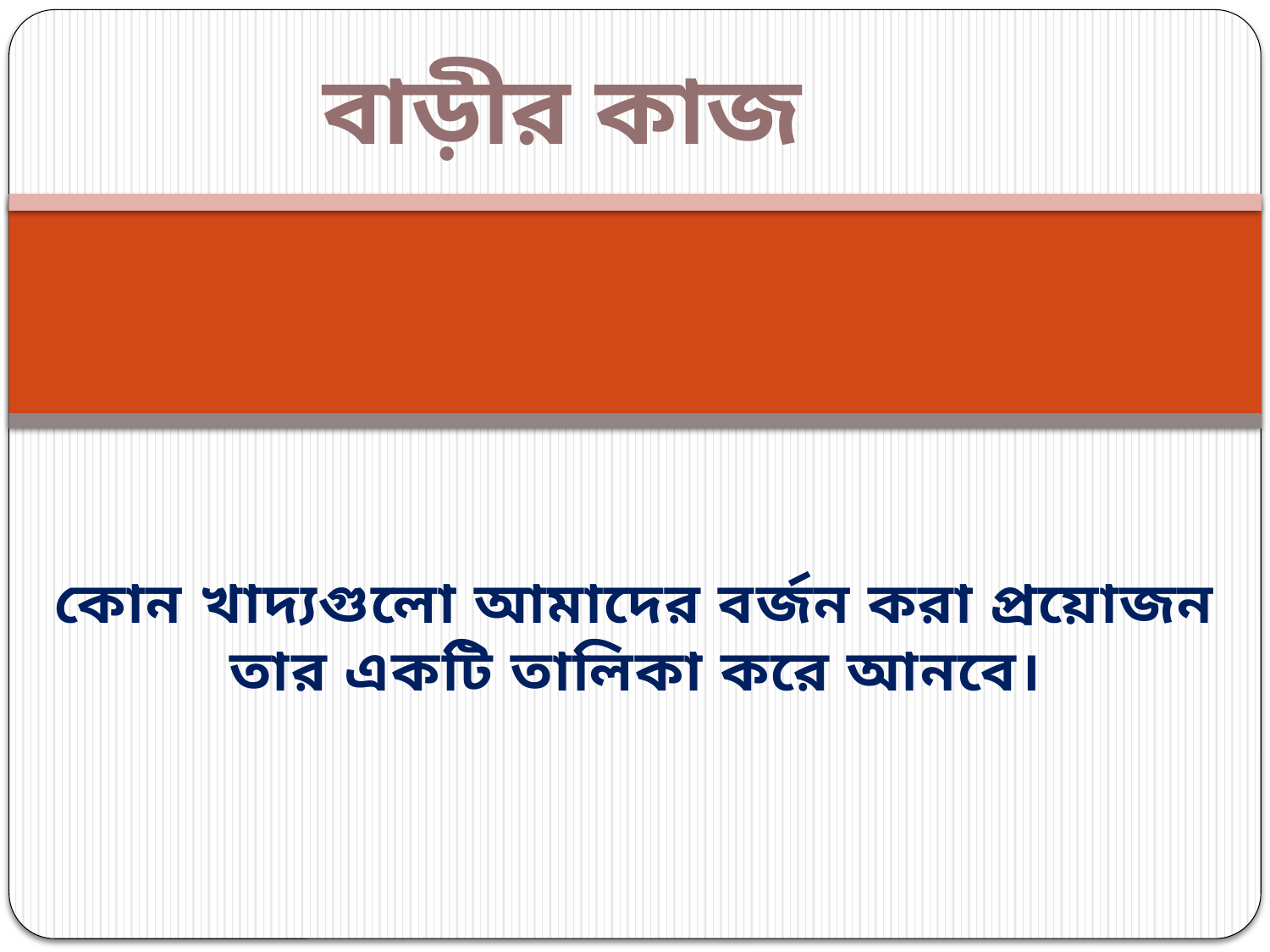

বাড়ীর কাজ
কোন খাদ্যগুলো আমাদের বর্জন করা প্রয়োজন তার একটি তালিকা করে আনবে।